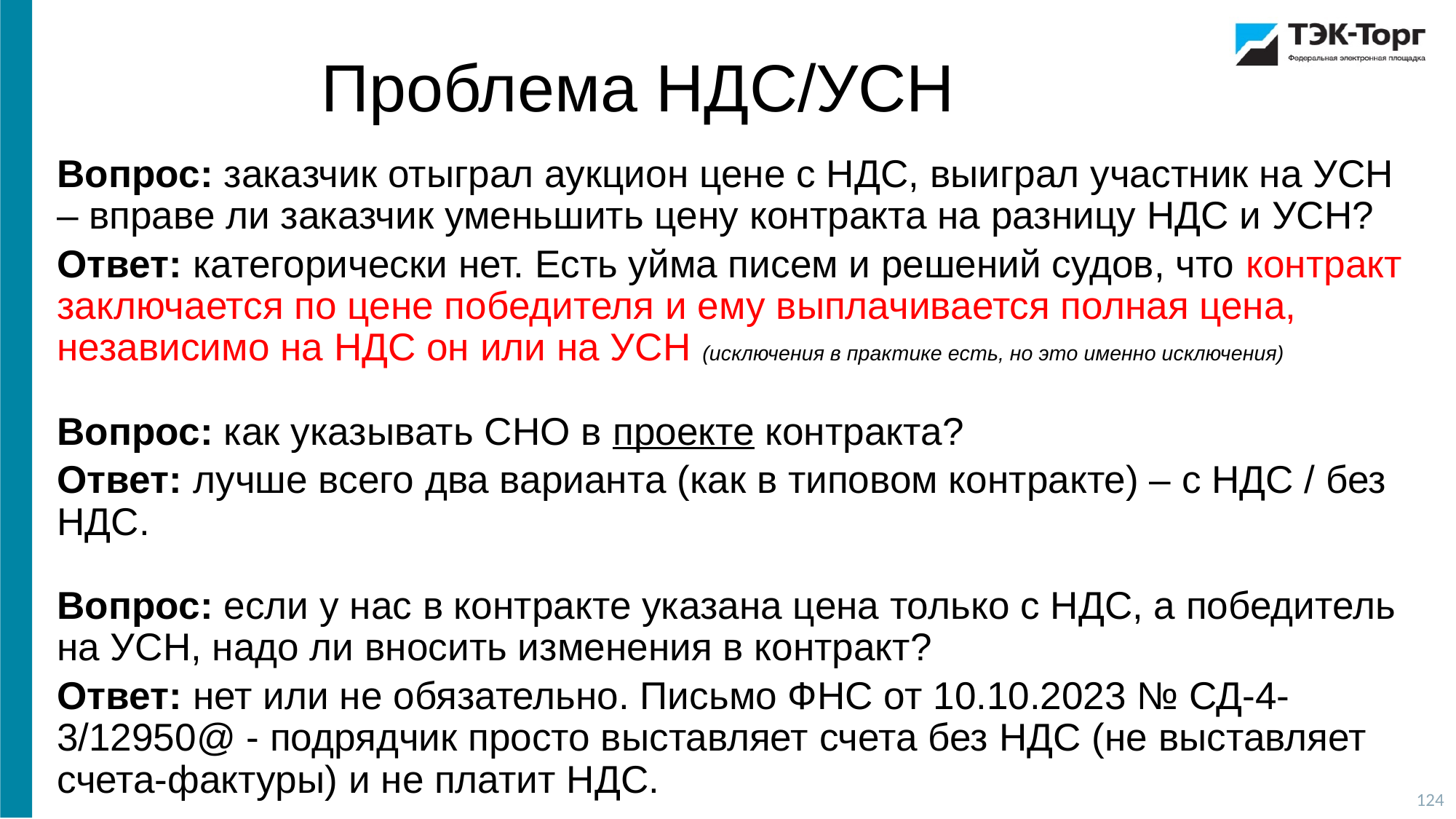

Проблема НДС/УСН
Вопрос: заказчик отыграл аукцион цене с НДС, выиграл участник на УСН – вправе ли заказчик уменьшить цену контракта на разницу НДС и УСН?
Ответ: категорически нет. Есть уйма писем и решений судов, что контракт заключается по цене победителя и ему выплачивается полная цена, независимо на НДС он или на УСН (исключения в практике есть, но это именно исключения)

Вопрос: как указывать СНО в проекте контракта?
Ответ: лучше всего два варианта (как в типовом контракте) – с НДС / без НДС.

Вопрос: если у нас в контракте указана цена только с НДС, а победитель на УСН, надо ли вносить изменения в контракт?
Ответ: нет или не обязательно. Письмо ФНС от 10.10.2023 № СД-4-3/12950@ - подрядчик просто выставляет счета без НДС (не выставляет счета-фактуры) и не платит НДС.